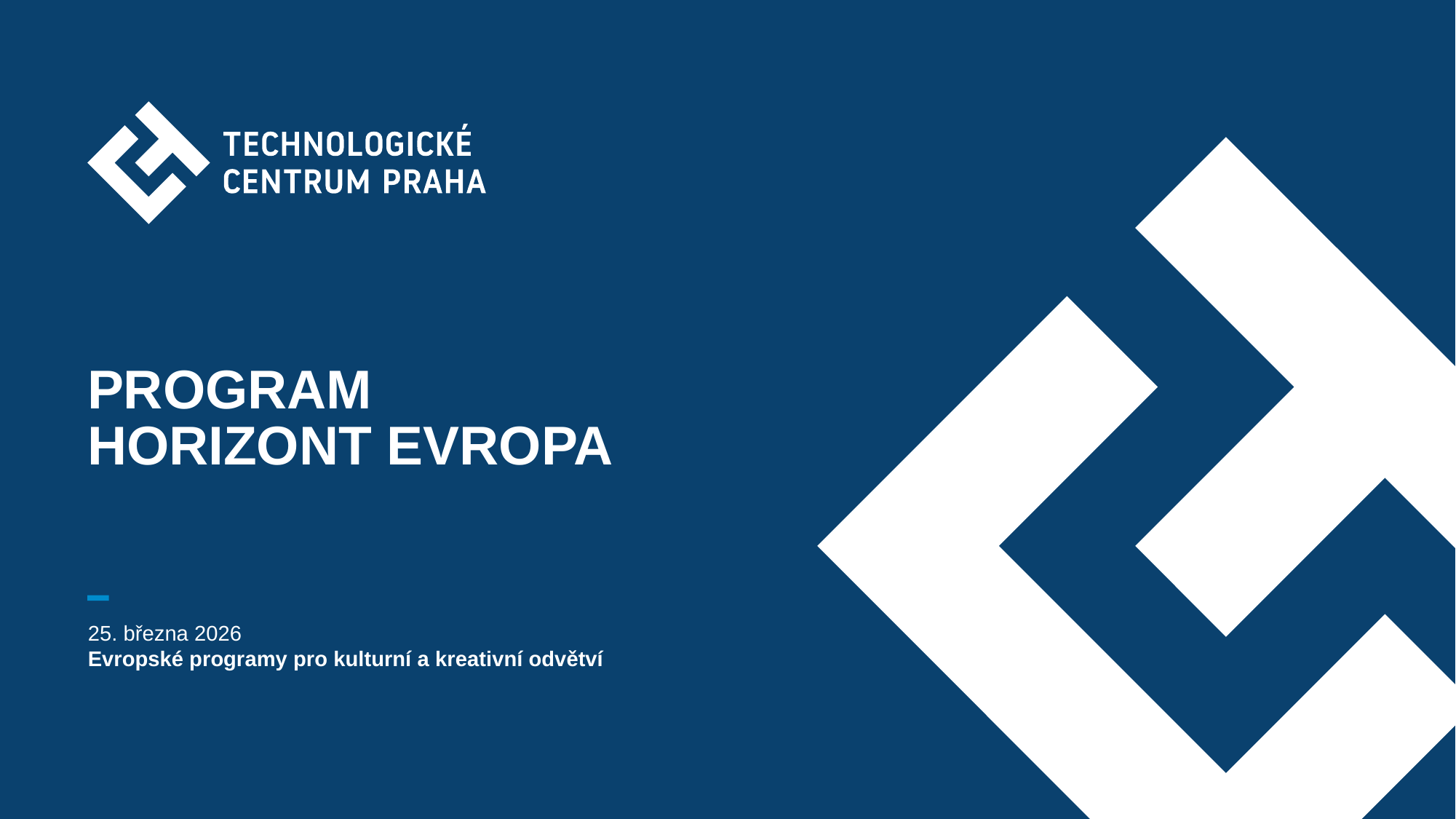

# PROGRAM
HORIZONT EVROPA

25. března 2026
Evropské programy pro kulturní a kreativní odvětví